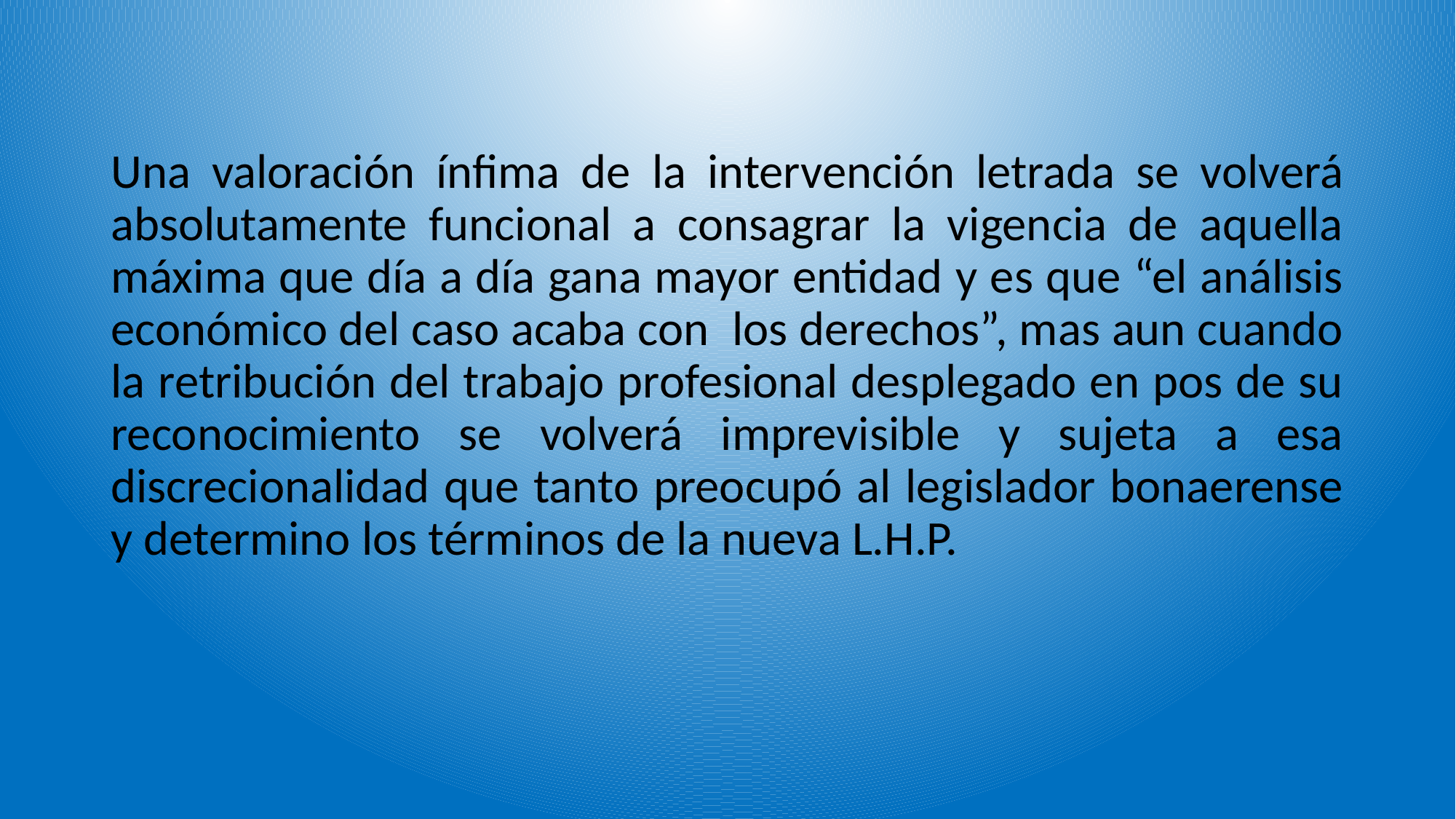

# Una valoración ínfima de la intervención letrada se volverá absolutamente funcional a consagrar la vigencia de aquella máxima que día a día gana mayor entidad y es que “el análisis económico del caso acaba con  los derechos”, mas aun cuando la retribución del trabajo profesional desplegado en pos de su reconocimiento se volverá imprevisible y sujeta a esa discrecionalidad que tanto preocupó al legislador bonaerense y determino los términos de la nueva L.H.P.